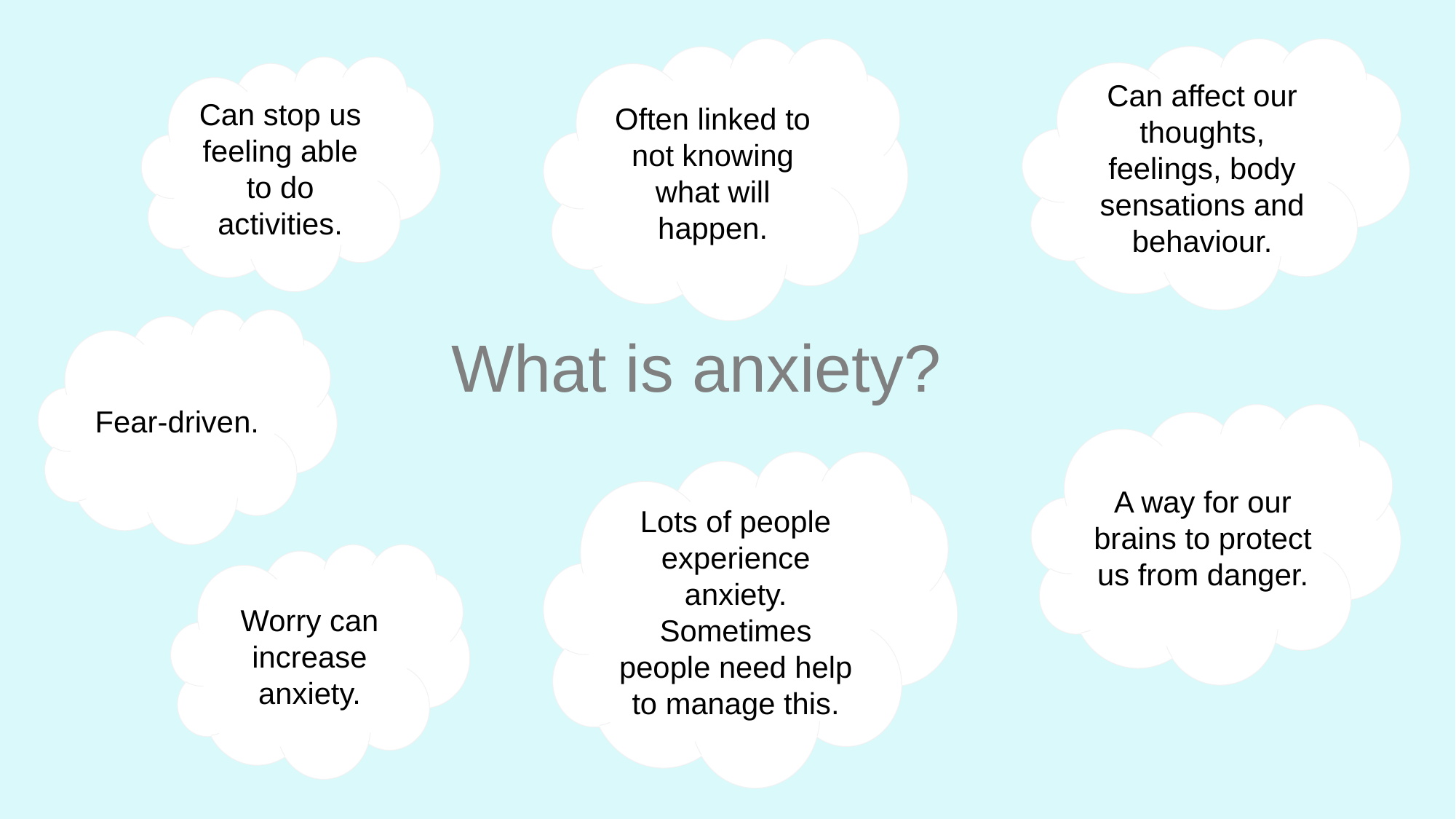

Often linked to not knowing what will happen.
Can affect our thoughts, feelings, body sensations and behaviour.
Can stop us feeling able to do activities.
Fear-driven.
# What is anxiety?
A way for our brains to protect us from danger.
Lots of people experience anxiety. Sometimes people need help to manage this.
Worry can increase anxiety.